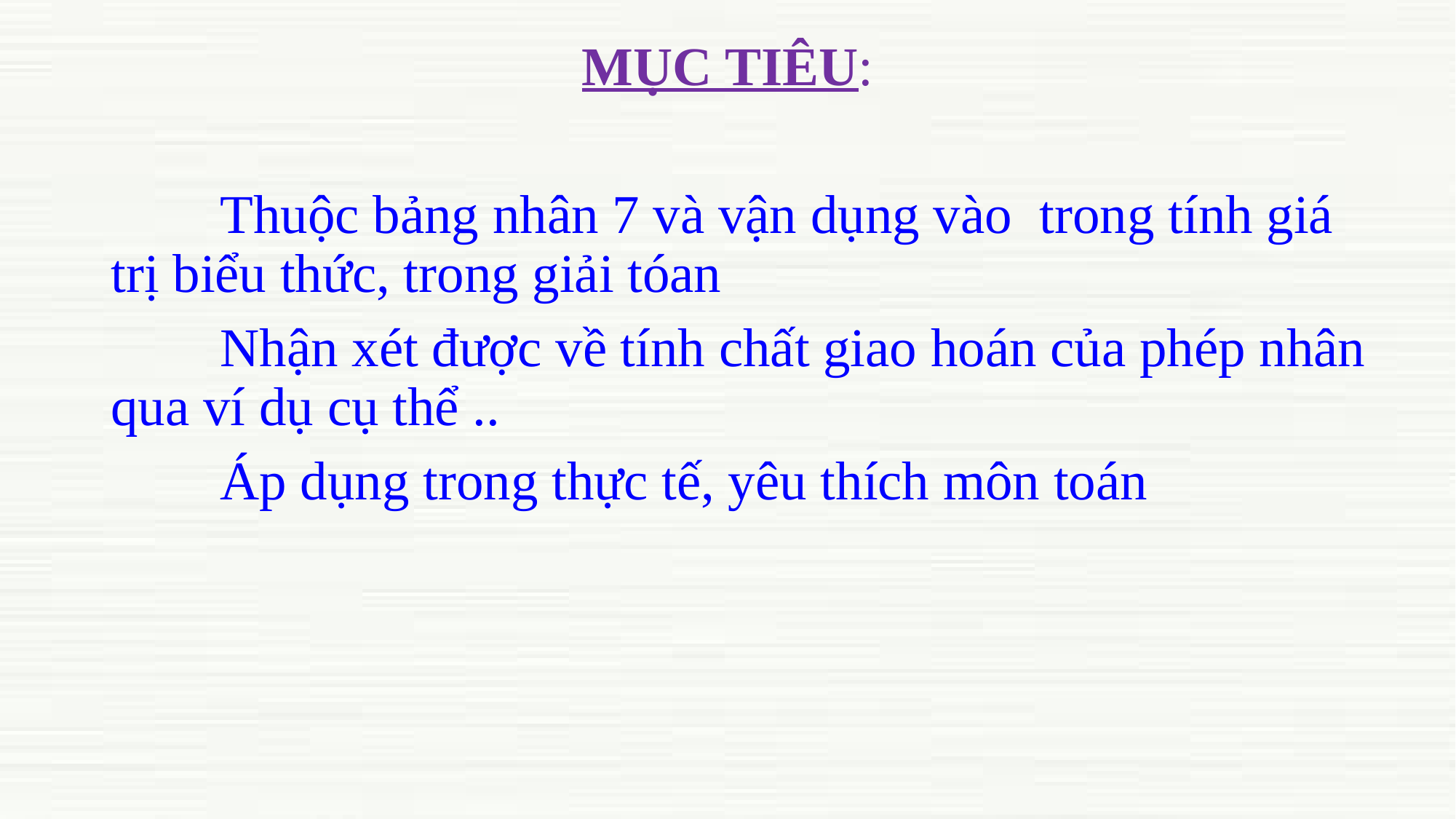

# MỤC TIÊU:

		Thuộc bảng nhân 7 và vận dụng vào  trong tính giá trị biểu thức, trong giải tóan
 		Nhận xét được về tính chất giao hoán của phép nhân qua ví dụ cụ thể ..
 		Áp dụng trong thực tế, yêu thích môn toán